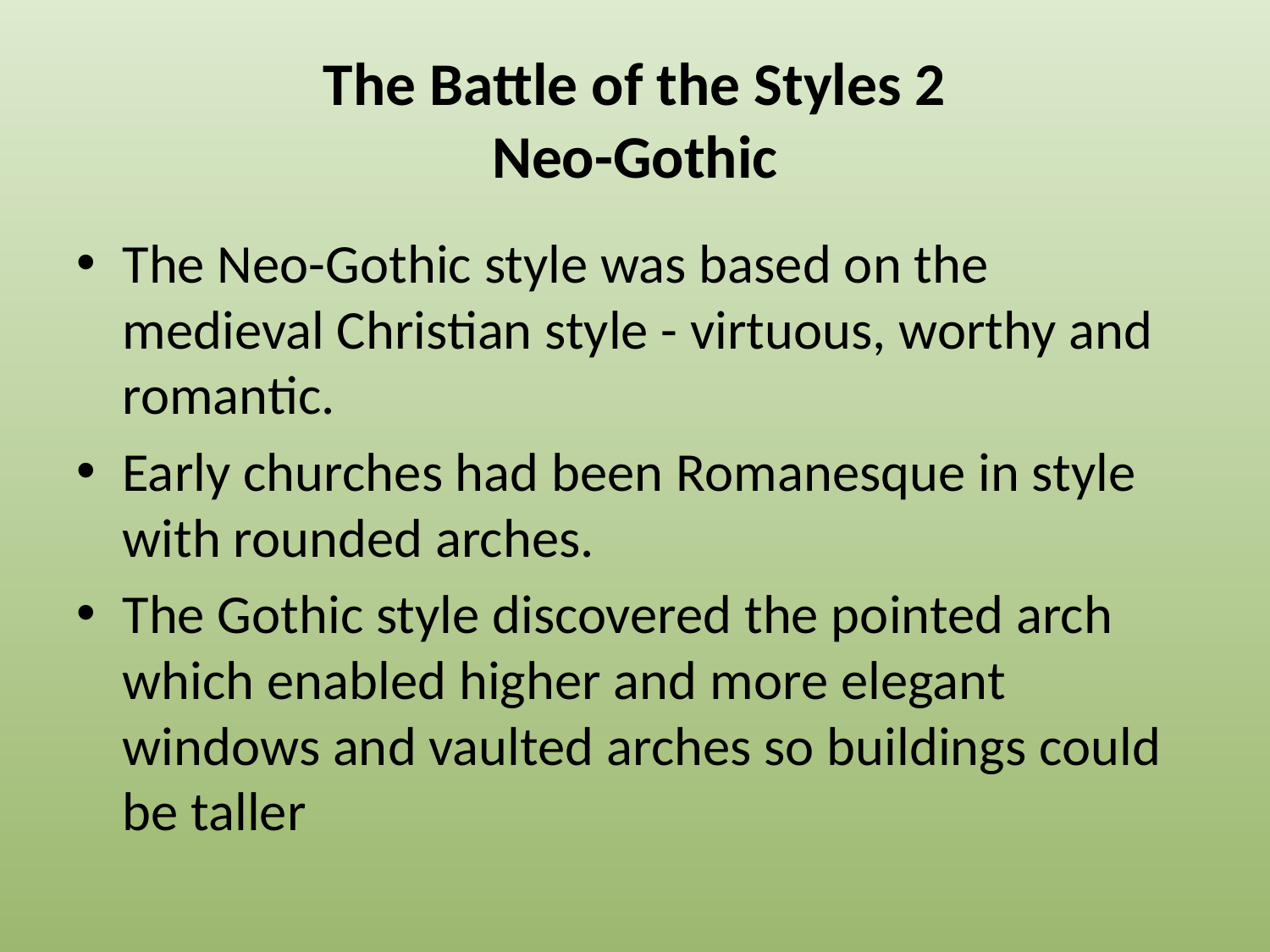

# The Battle of the Styles 2 Neo-Gothic
The Neo-Gothic style was based on the medieval Christian style - virtuous, worthy and romantic.
Early churches had been Romanesque in style with rounded arches.
The Gothic style discovered the pointed arch which enabled higher and more elegant windows and vaulted arches so buildings could be taller